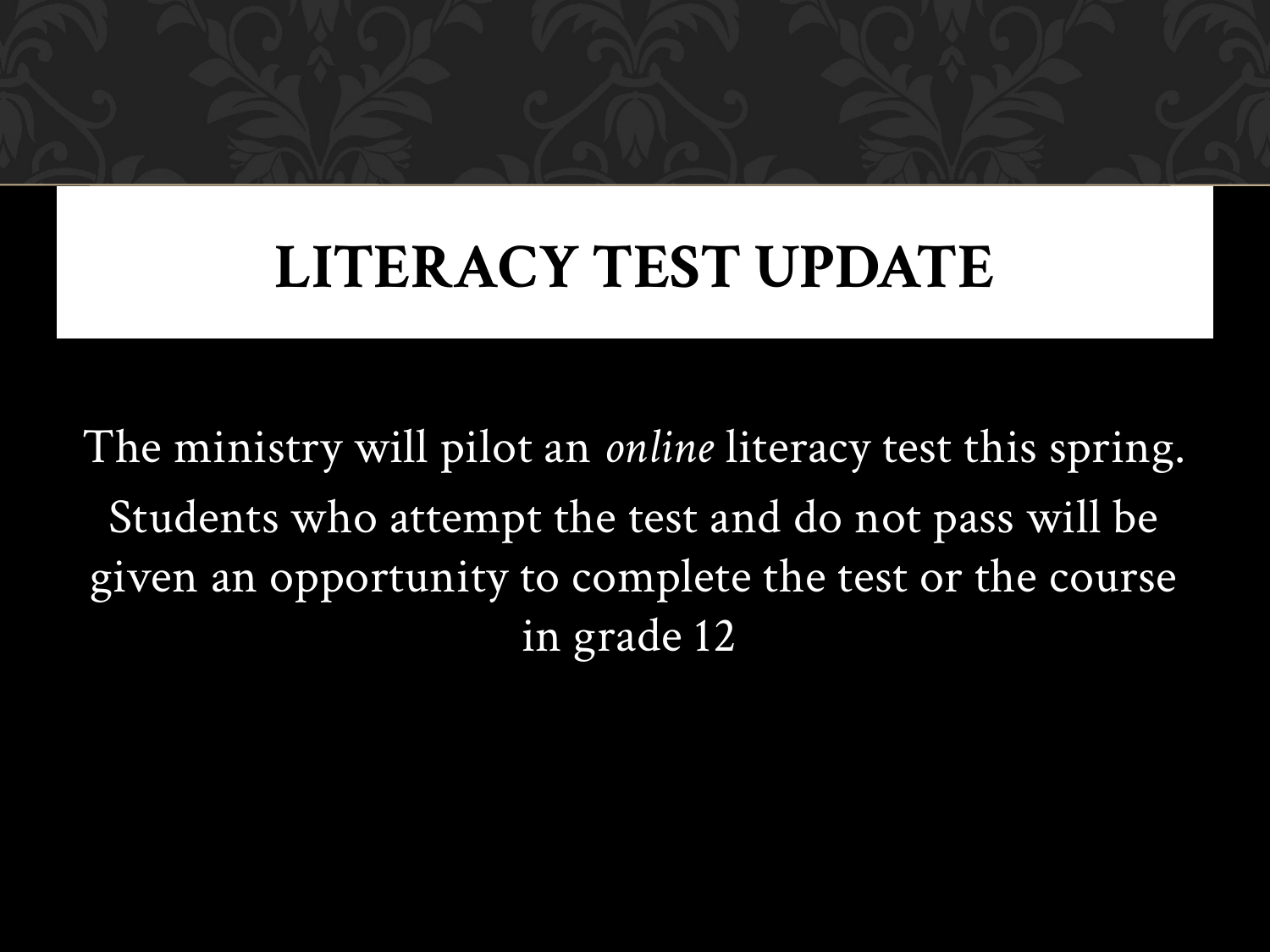

# LITERACY TEST UPDATE

The ministry will pilot an online literacy test this spring.
Students who attempt the test and do not pass will be given an opportunity to complete the test or the course in grade 12